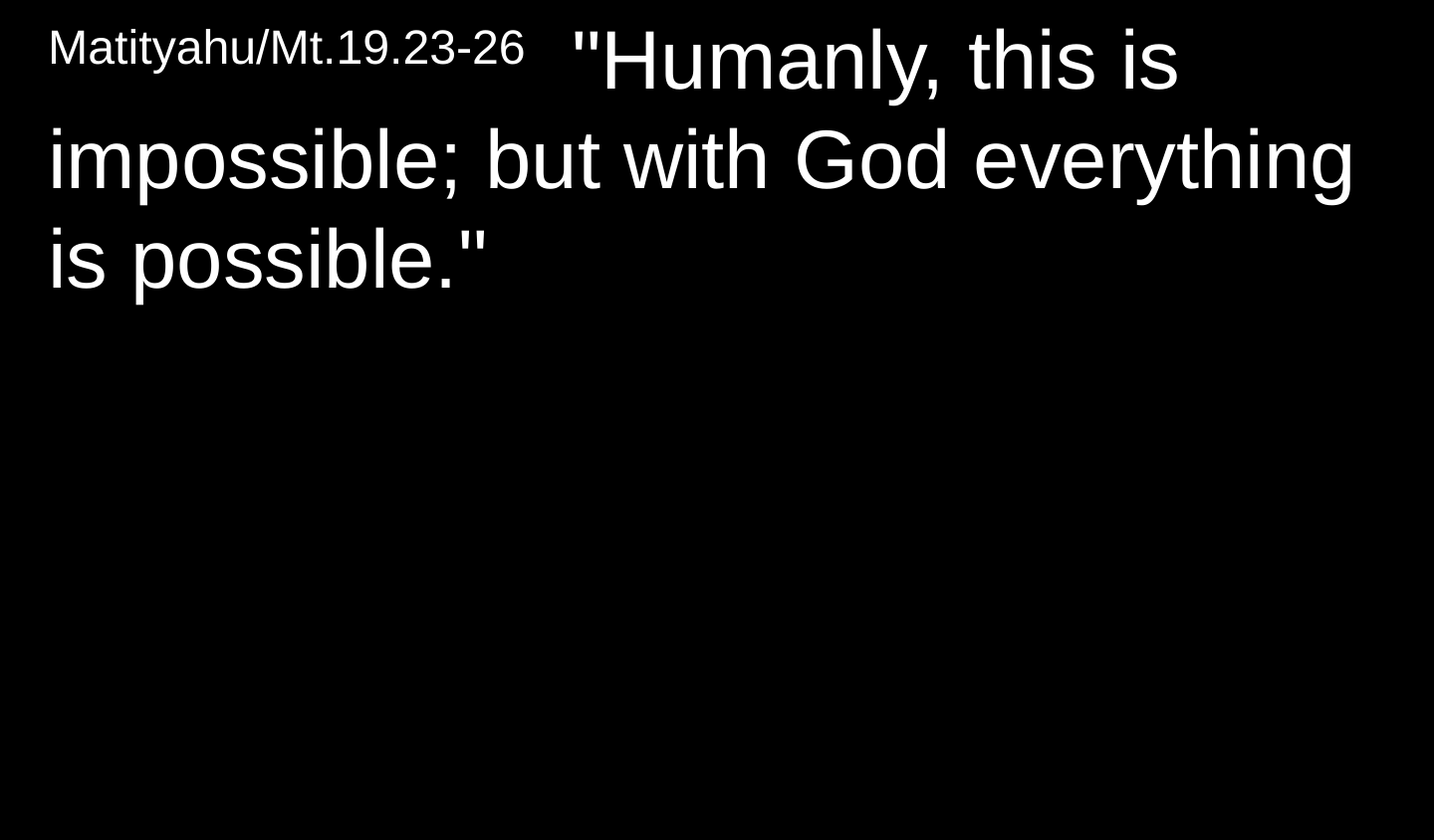

Matityahu/Mt.19.23-26  "Humanly, this is impossible; but with God everything is possible."